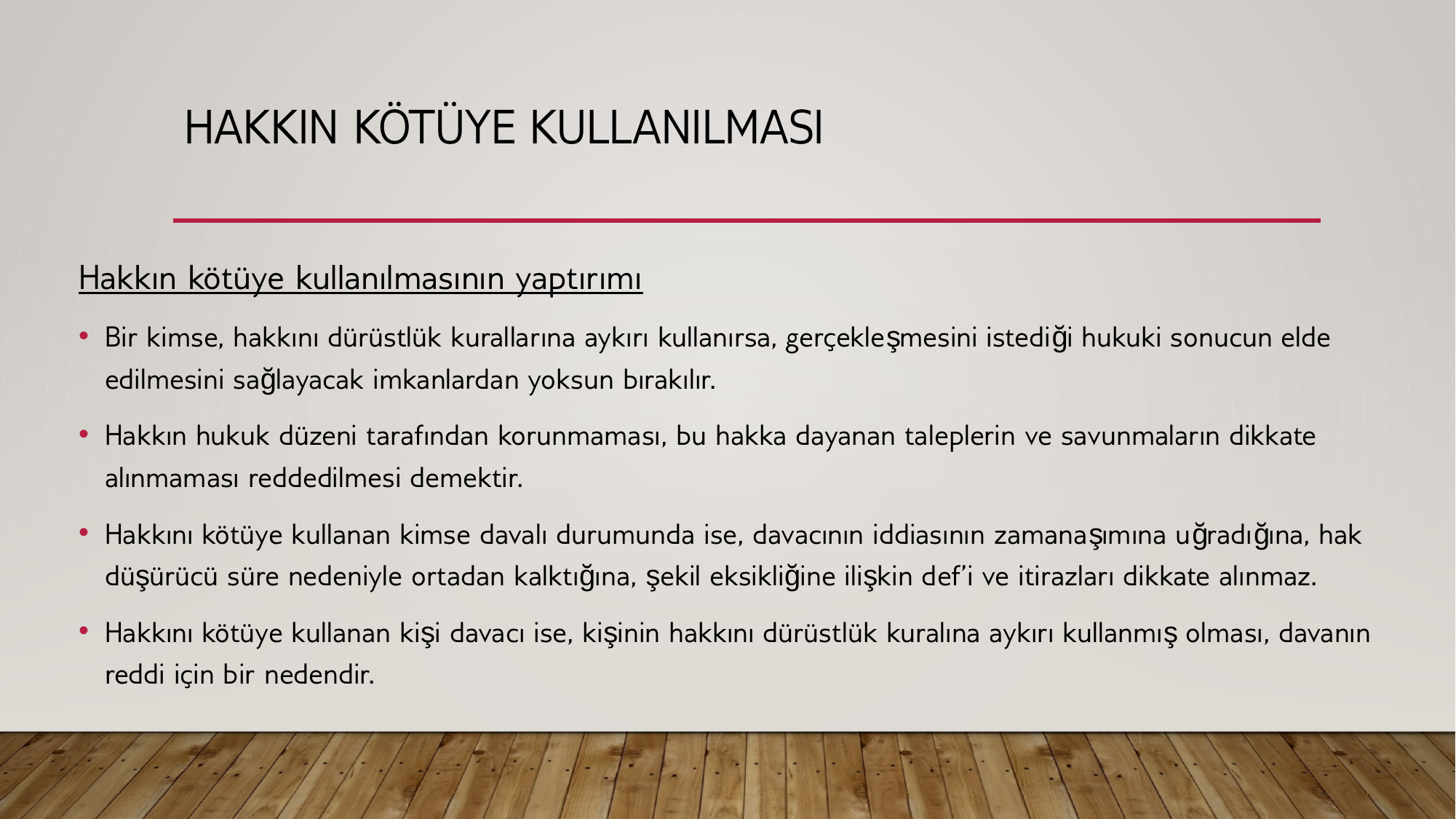

# Hakkın kötüye kullanılması
Hakkın kötüye kullanılmasının yaptırımı
Bir kimse, hakkını dürüstlük kurallarına aykırı kullanırsa, gerçekleşmesini istediği hukuki sonucun elde edilmesini sağlayacak imkanlardan yoksun bırakılır.
Hakkın hukuk düzeni tarafından korunmaması, bu hakka dayanan taleplerin ve savunmaların dikkate alınmaması reddedilmesi demektir.
Hakkını kötüye kullanan kimse davalı durumunda ise, davacının iddiasının zamanaşımına uğradığına, hak düşürücü süre nedeniyle ortadan kalktığına, şekil eksikliğine ilişkin def’i ve itirazları dikkate alınmaz.
Hakkını kötüye kullanan kişi davacı ise, kişinin hakkını dürüstlük kuralına aykırı kullanmış olması, davanın reddi için bir nedendir.